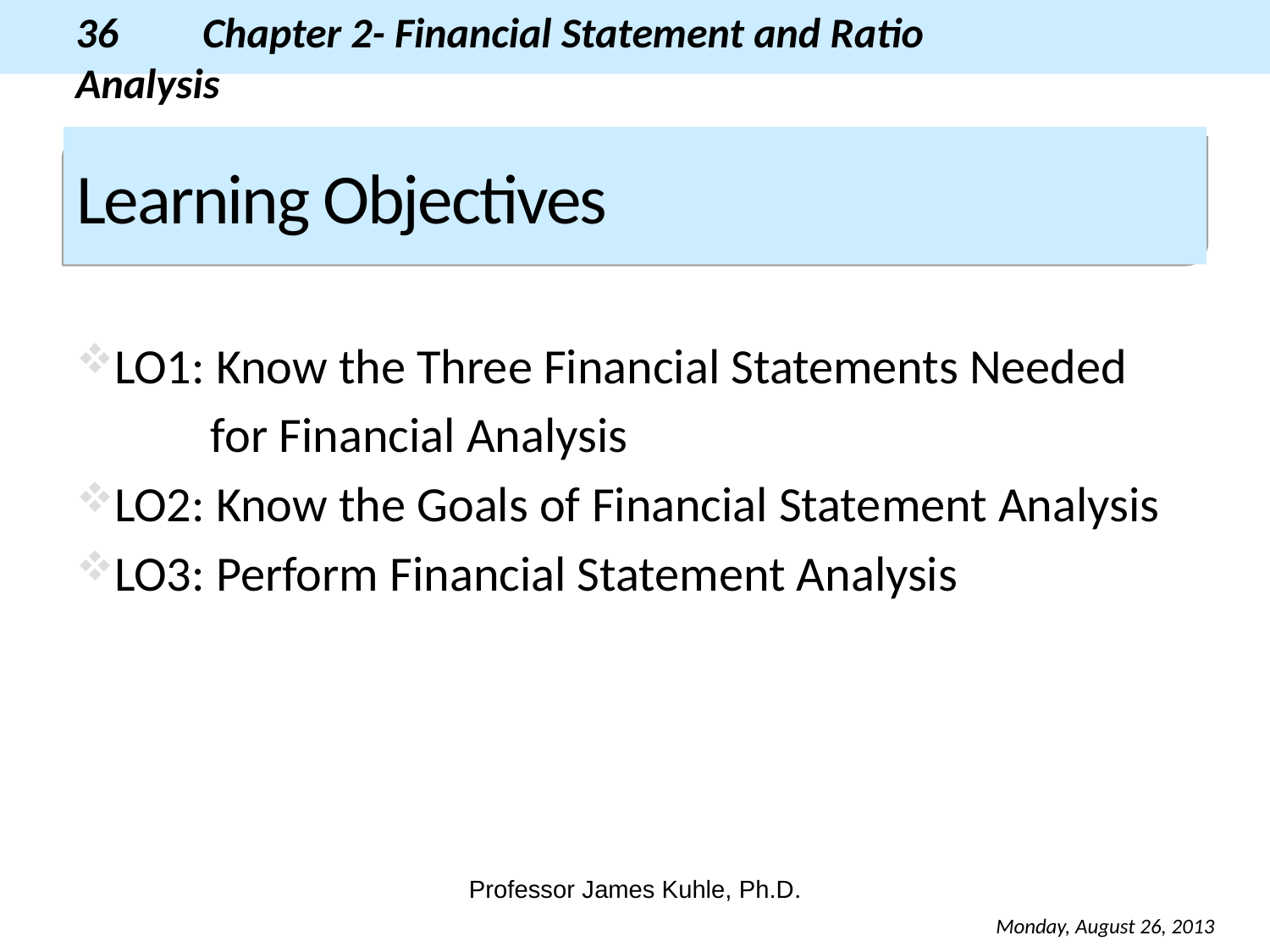

# Learning Objectives
LO1: Know the Three Financial Statements Needed
            for Financial Analysis
LO2: Know the Goals of Financial Statement Analysis
LO3: Perform Financial Statement Analysis
Monday, August 26, 2013